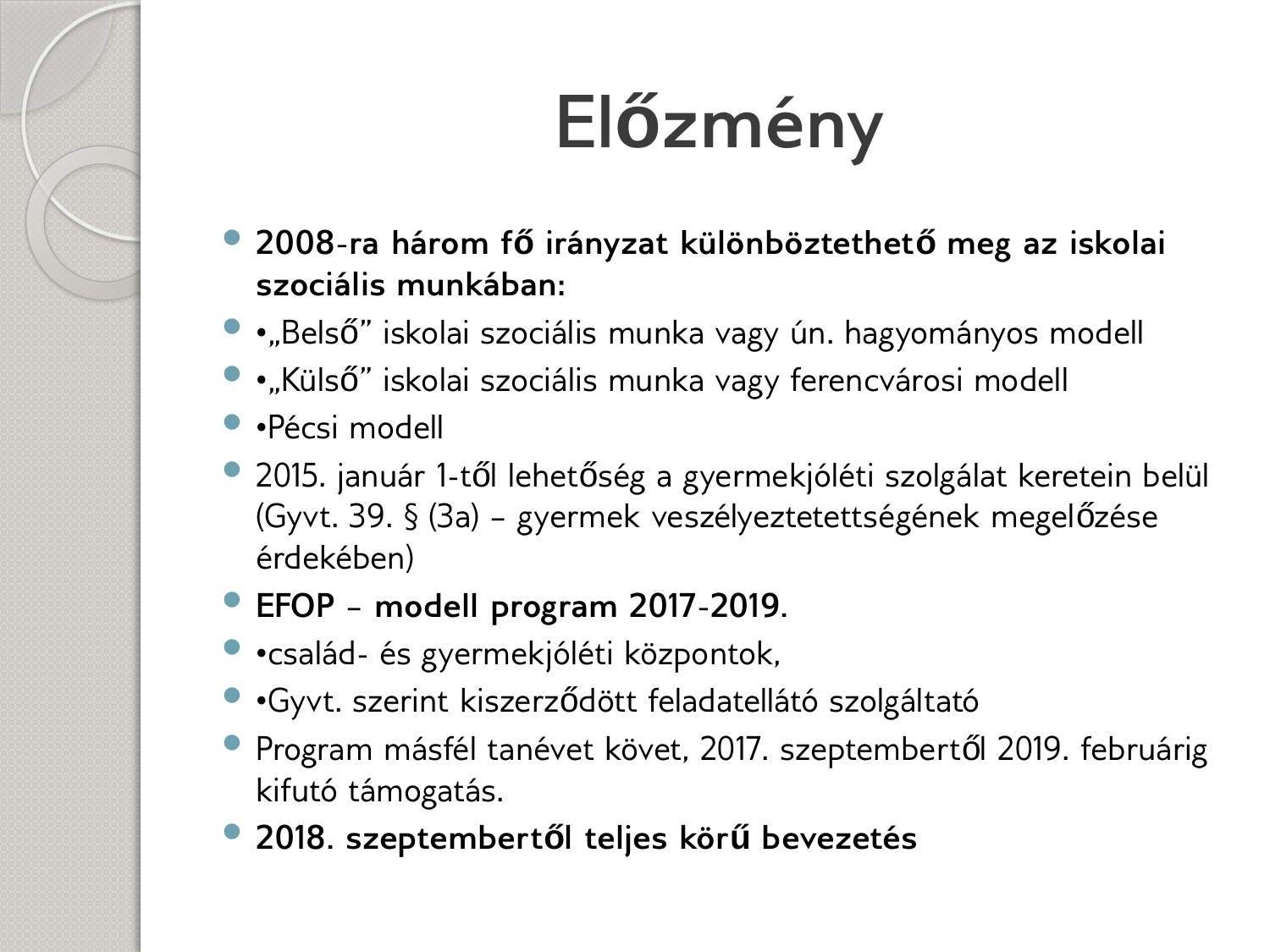

# Előzmény

2008-ra három fő irányzat különböztethető meg az iskolai szociális munkában:
•„Belső” iskolai szociális munka vagy ún. hagyományos modell
•„Külső” iskolai szociális munka vagy ferencvárosi modell
•Pécsi modell
2015. január 1-től lehetőség a gyermekjóléti szolgálat keretein belül (Gyvt. 39. § (3a) – gyermek veszélyeztetettségének megelőzése érdekében)
EFOP – modell program 2017-2019.
•család- és gyermekjóléti központok,
•Gyvt. szerint kiszerződött feladatellátó szolgáltató
Program másfél tanévet követ, 2017. szeptembertől 2019. februárig kifutó támogatás.
2018. szeptembertől teljes körű bevezetés